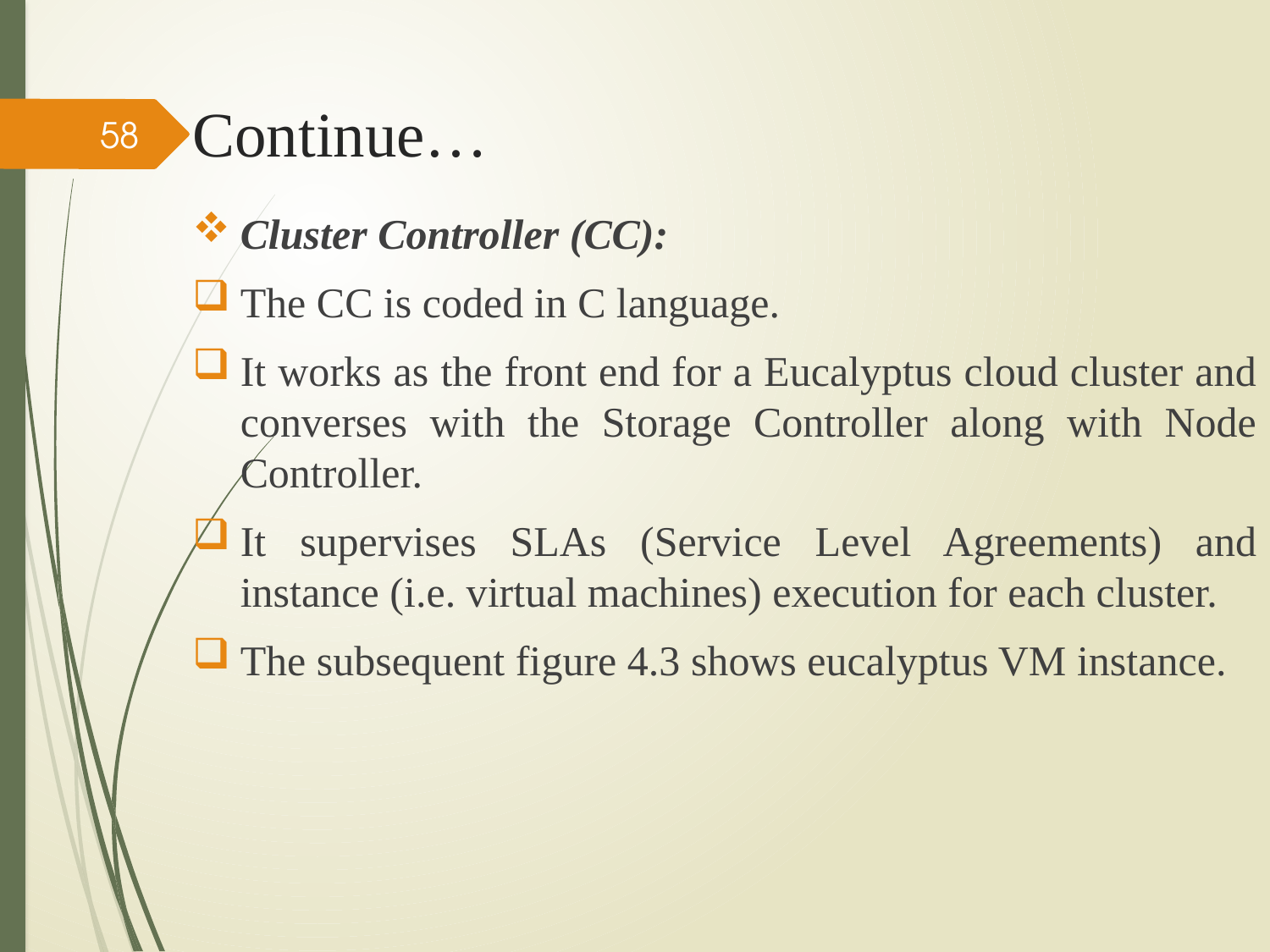

# Continue…
58
Cluster Controller (CC):
The CC is coded in C language.
It works as the front end for a Eucalyptus cloud cluster and converses with the Storage Controller along with Node Controller.
It supervises SLAs (Service Level Agreements) and instance (i.e. virtual machines) execution for each cluster.
The subsequent figure 4.3 shows eucalyptus VM instance.